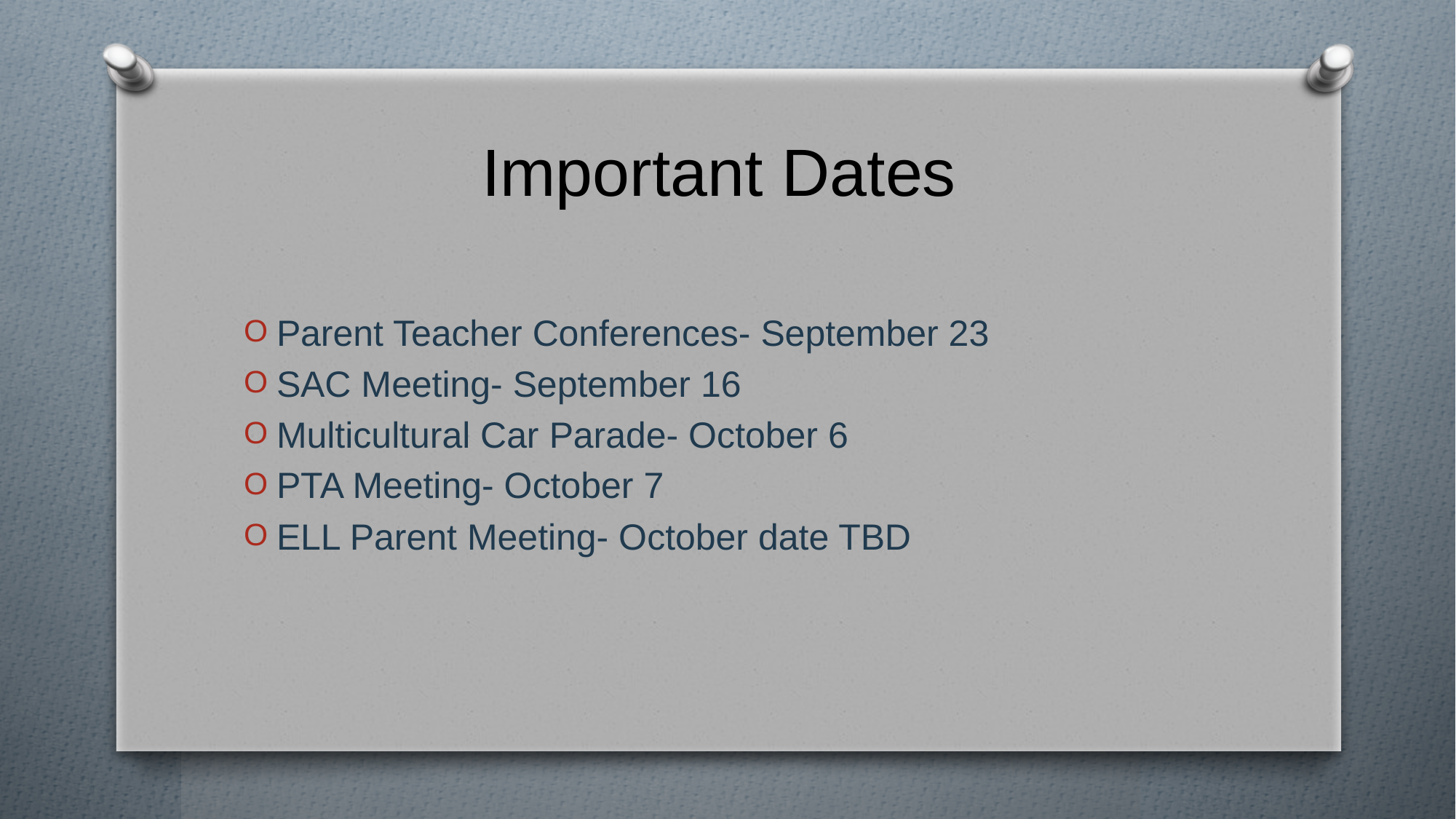

# Important Dates

Parent Teacher Conferences- September 23
SAC Meeting- September 16
Multicultural Car Parade- October 6
PTA Meeting- October 7
ELL Parent Meeting- October date TBD